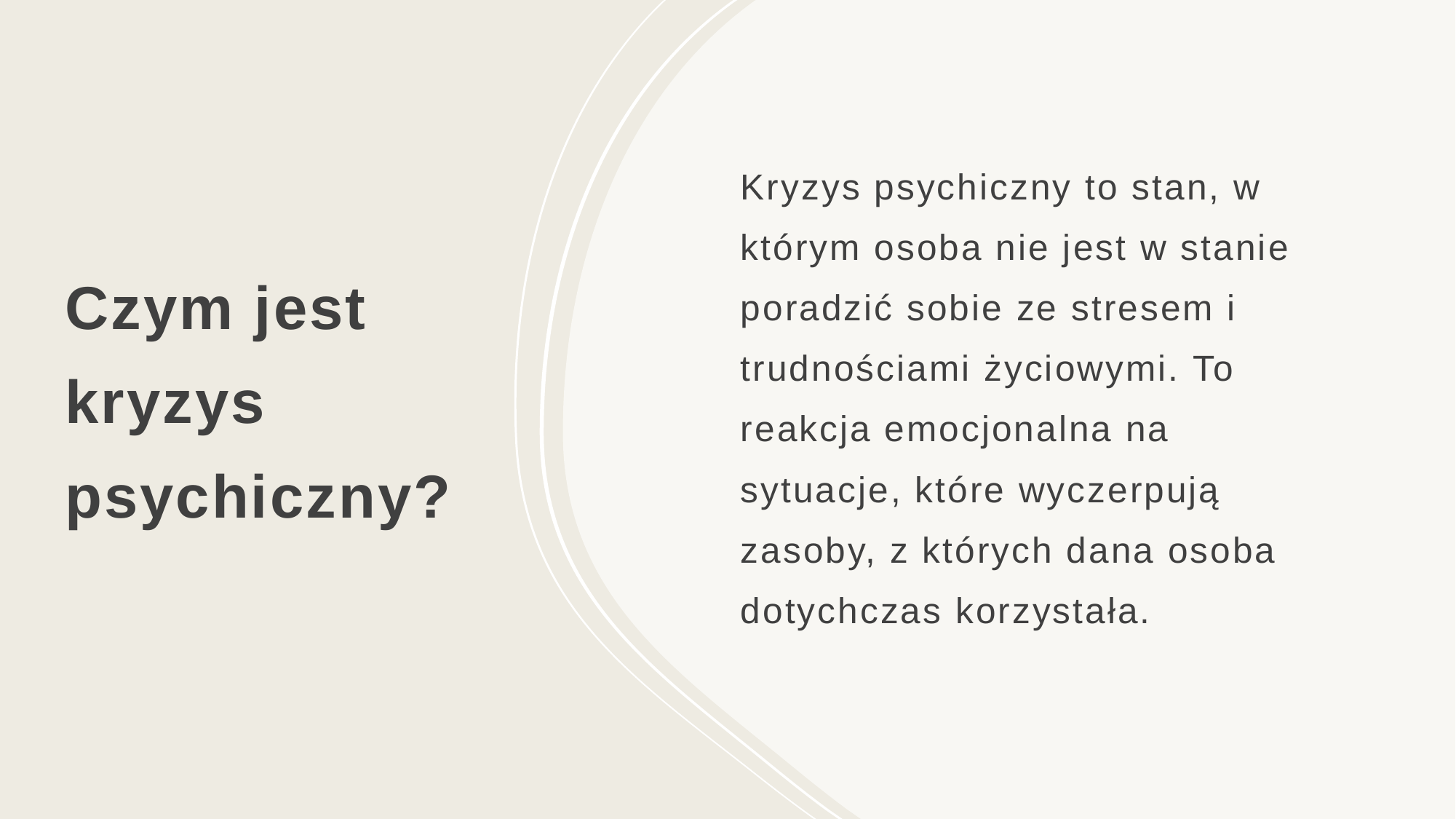

# Czym jest kryzys psychiczny?
Kryzys psychiczny to stan, w którym osoba nie jest w stanie poradzić sobie ze stresem i trudnościami życiowymi. To reakcja emocjonalna na sytuacje, które wyczerpują zasoby, z których dana osoba dotychczas korzystała.